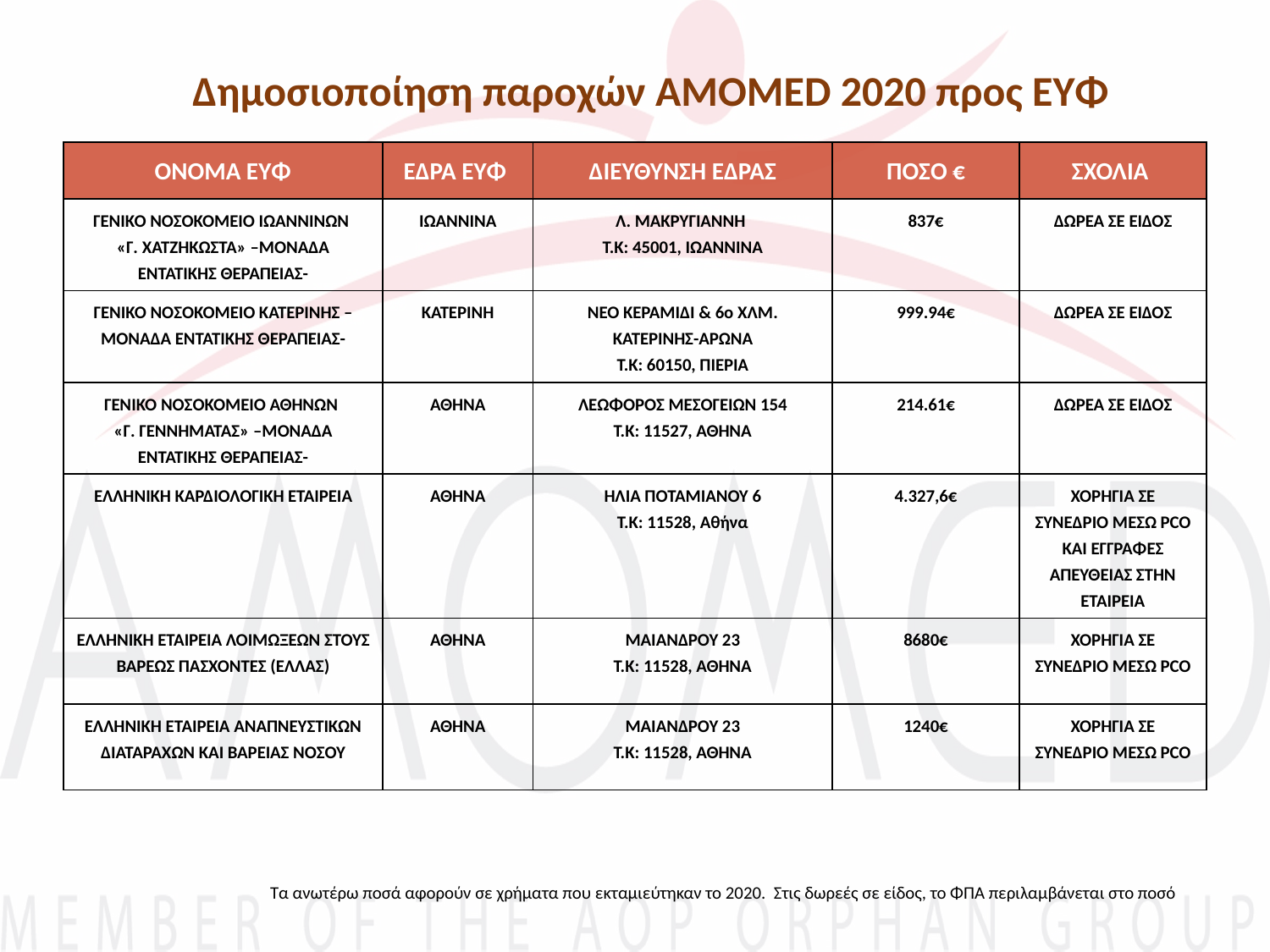

# Δημοσιοποίηση παροχών AMOMED 2020 προς ΕΥΦ
| ΟΝΟΜΑ ΕΥΦ | ΕΔΡΑ ΕΥΦ | ΔΙΕΥΘΥΝΣΗ ΕΔΡΑΣ | ΠΟΣΟ € | ΣΧΟΛΙΑ |
| --- | --- | --- | --- | --- |
| ΓΕΝΙΚΟ ΝΟΣΟΚΟΜΕΙΟ ΙΩΑΝΝΙΝΩΝ «Γ. ΧΑΤΖΗΚΩΣΤΑ» –ΜΟΝΑΔΑ ΕΝΤΑΤΙΚΗΣ ΘΕΡΑΠΕΙΑΣ- | ΙΩΑΝΝΙΝΑ | Λ. ΜΑΚΡΥΓΙΑΝΝΗ Τ.Κ: 45001, ΙΩΑΝΝΙΝΑ | 837€ | ΔΩΡΕΑ ΣΕ ΕΙΔΟΣ |
| ΓΕΝΙΚΟ ΝΟΣΟΚΟΜΕΙΟ ΚΑΤΕΡΙΝΗΣ –ΜΟΝΑΔΑ ΕΝΤΑΤΙΚΗΣ ΘΕΡΑΠΕΙΑΣ- | ΚΑΤΕΡΙΝΗ | ΝΕΟ ΚΕΡΑΜΙΔΙ & 6ο ΧΛΜ. ΚΑΤΕΡΙΝΗΣ-ΑΡΩΝΑ Τ.Κ: 60150, ΠΙΕΡΙΑ | 999.94€ | ΔΩΡΕΑ ΣΕ ΕΙΔΟΣ |
| ΓΕΝΙΚΟ ΝΟΣΟΚΟΜΕΙΟ ΑΘΗΝΩΝ «Γ. ΓΕΝΝΗΜΑΤΑΣ» –ΜΟΝΑΔΑ ΕΝΤΑΤΙΚΗΣ ΘΕΡΑΠΕΙΑΣ- | ΑΘΗΝΑ | ΛΕΩΦΟΡΟΣ ΜΕΣΟΓΕΙΩΝ 154 Τ.Κ: 11527, ΑΘΗΝΑ | 214.61€ | ΔΩΡΕΑ ΣΕ ΕΙΔΟΣ |
| ΕΛΛΗΝΙΚΗ ΚΑΡΔΙΟΛΟΓΙΚΗ ΕΤΑΙΡΕΙΑ | ΑΘΗΝΑ | ΗΛΙΑ ΠΟΤΑΜΙΑΝΟΥ 6 Τ.Κ: 11528, Αθήνα | 4.327,6€ | ΧΟΡΗΓΙΑ ΣΕ ΣΥΝΕΔΡΙΟ ΜΕΣΩ PCO ΚΑΙ ΕΓΓΡΑΦΕΣ ΑΠΕΥΘΕΙΑΣ ΣΤΗΝ ΕΤΑΙΡΕΙΑ |
| ΕΛΛΗΝΙΚΗ ΕΤΑΙΡΕΙΑ ΛΟΙΜΩΞΕΩΝ ΣΤΟΥΣ ΒΑΡΕΩΣ ΠΑΣΧΟΝΤΕΣ (ΕΛΛΑΣ) | ΑΘΗΝΑ | ΜΑΙΑΝΔΡΟΥ 23 Τ.Κ: 11528, ΑΘΗΝΑ | 8680€ | ΧΟΡΗΓΙΑ ΣΕ ΣΥΝΕΔΡΙΟ ΜΕΣΩ PCO |
| ΕΛΛΗΝΙΚΗ ΕΤΑΙΡΕΙΑ ΑΝΑΠΝΕΥΣΤΙΚΩΝ ΔΙΑΤΑΡΑΧΩΝ ΚΑΙ ΒΑΡΕΙΑΣ ΝΟΣΟΥ | ΑΘΗΝΑ | ΜΑΙΑΝΔΡΟΥ 23 Τ.Κ: 11528, ΑΘΗΝΑ | 1240€ | ΧΟΡΗΓΙΑ ΣΕ ΣΥΝΕΔΡΙΟ ΜΕΣΩ PCO |
Τα ανωτέρω ποσά αφορούν σε χρήματα που εκταμιεύτηκαν το 2020.  Στις δωρεές σε είδος, το ΦΠΑ περιλαμβάνεται στο ποσό